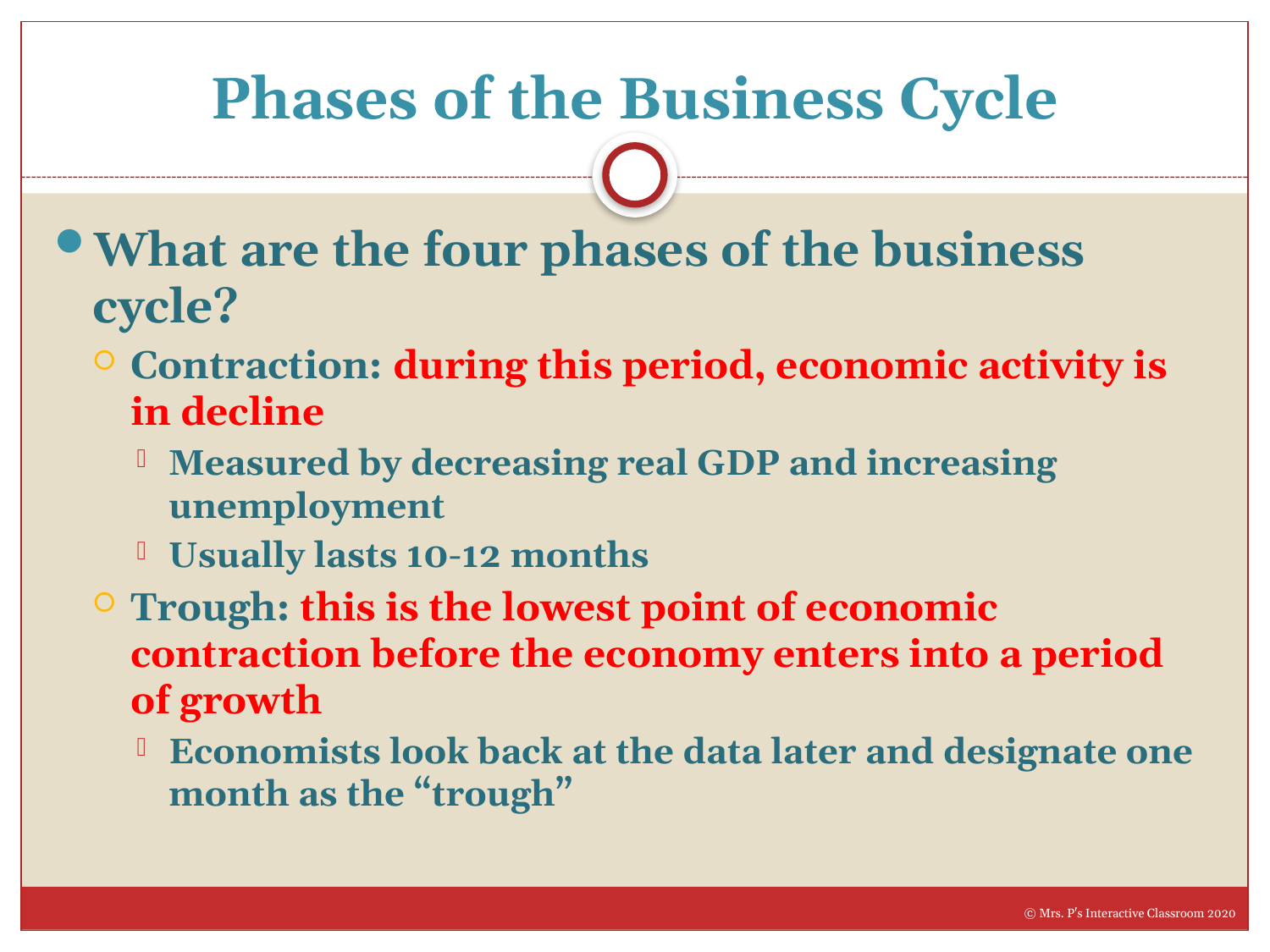

# Phases of the Business Cycle
What are the four phases of the business cycle?
Contraction: during this period, economic activity is in decline
Measured by decreasing real GDP and increasing unemployment
Usually lasts 10-12 months
Trough: this is the lowest point of economic contraction before the economy enters into a period of growth
Economists look back at the data later and designate one month as the “trough”

© Mrs. P's Interactive Classroom 2020